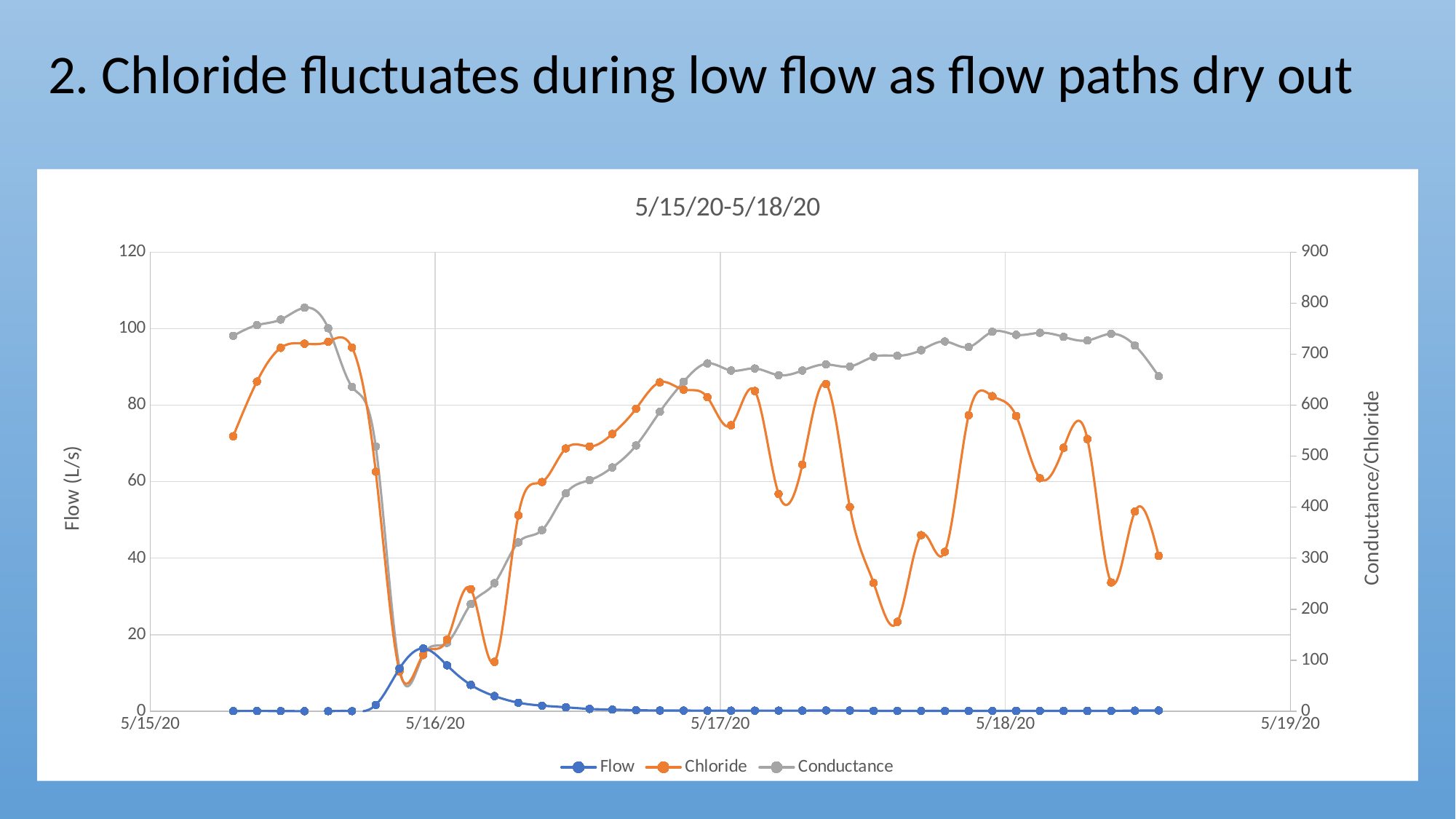

# 2. Chloride fluctuates during low flow as flow paths dry out

### Chart: 5/15/20-5/18/20

| Category |  |  |  |
|---|---|---|---|